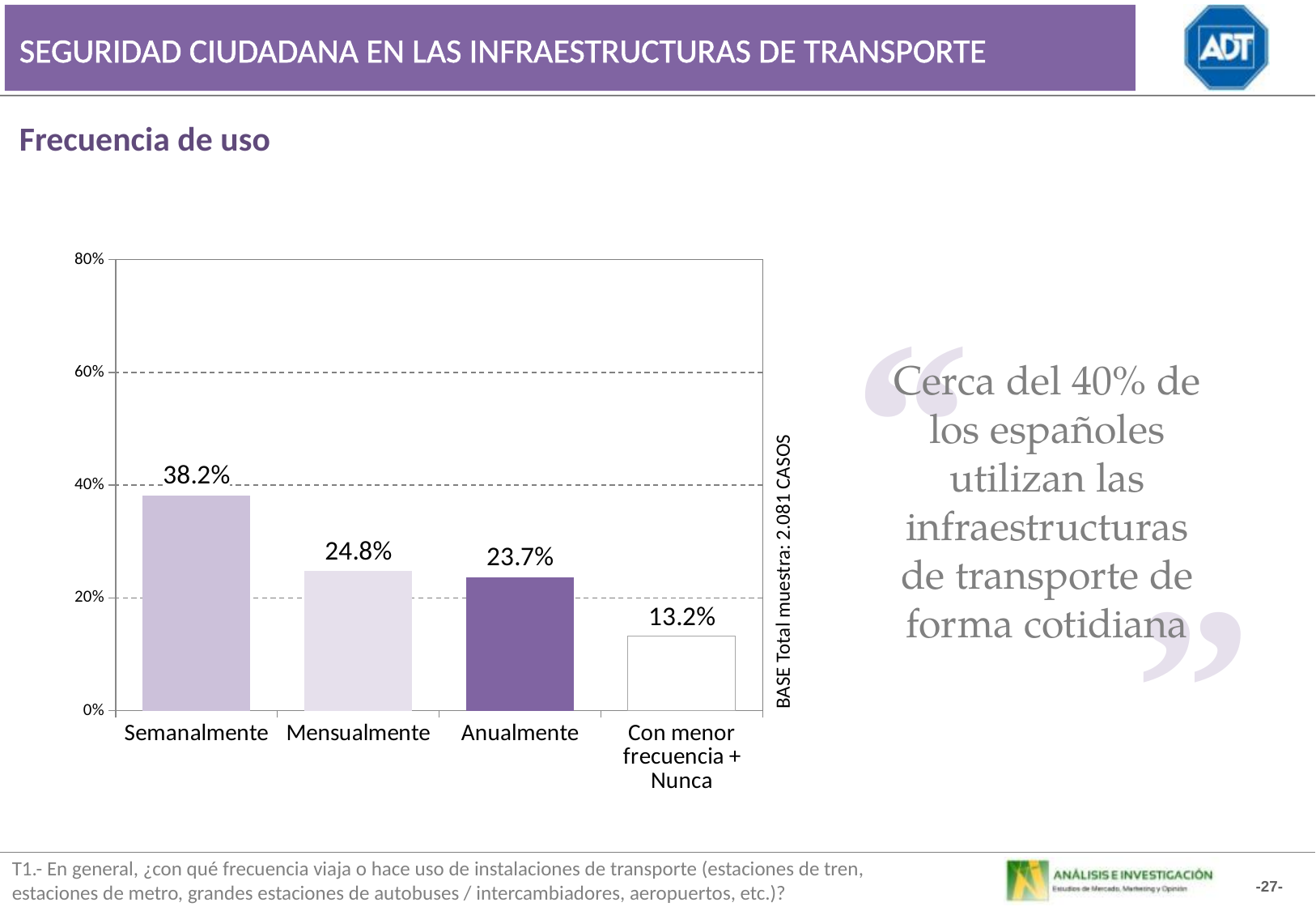

SEGURIDAD CIUDADANA EN LAS INFRAESTRUCTURAS DE TRANSPORTE
Frecuencia de uso

### Chart

| Category | total |
|---|---|
| Semanalmente | 38.2 |
| Mensualmente
 | 24.830000000000002 |
| Anualmente | 23.69 |
| Con menor frecuencia + Nunca | 13.18 |
“
Cerca del 40% de los españoles utilizan las infraestructuras de transporte de forma cotidiana
BASE Total muestra: 2.081 CASOS
”
T1.- En general, ¿con qué frecuencia viaja o hace uso de instalaciones de transporte (estaciones de tren,
estaciones de metro, grandes estaciones de autobuses / intercambiadores, aeropuertos, etc.)?
-27-